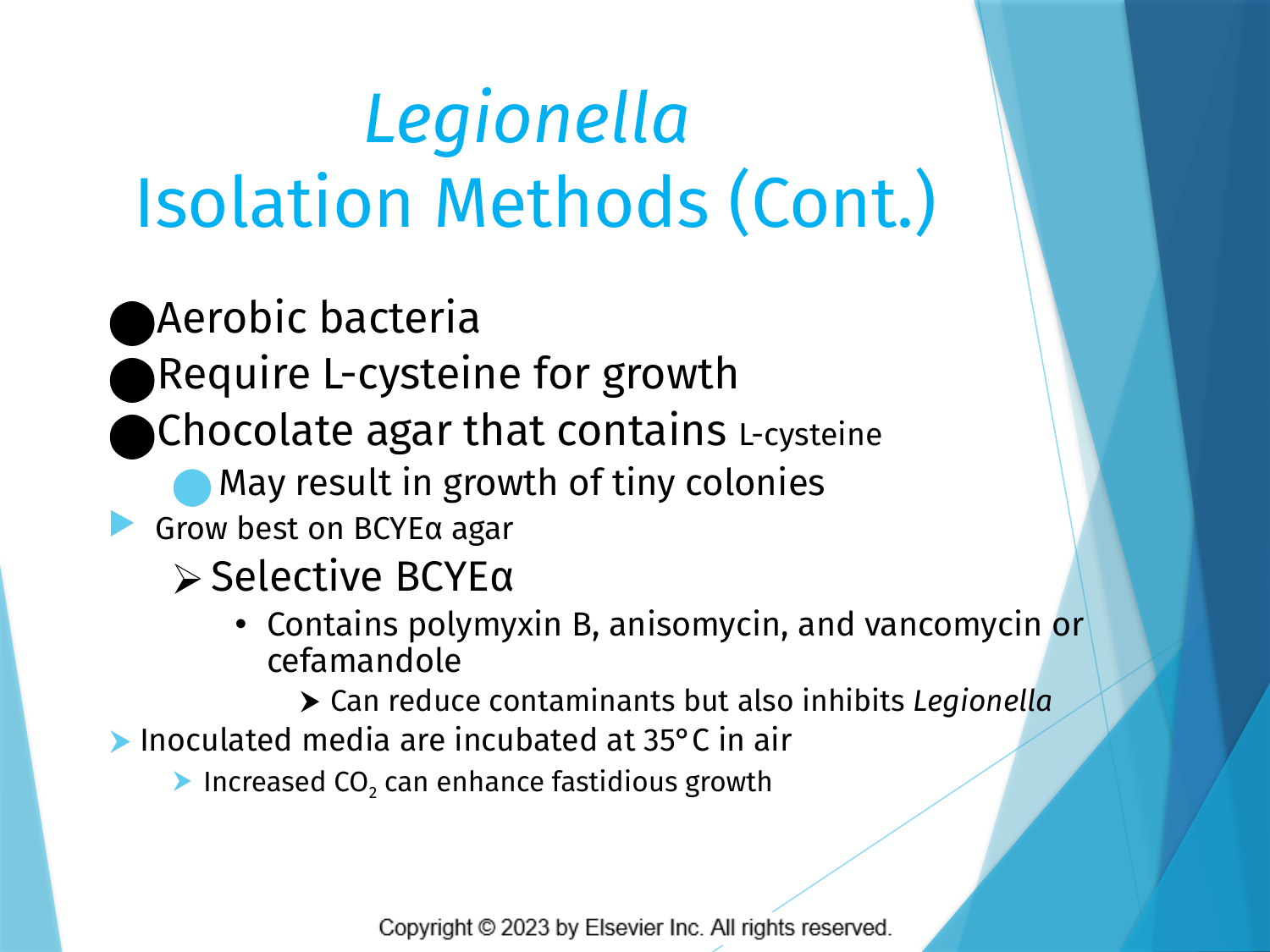

# Legionella Isolation Methods (Cont.)
Aerobic bacteria
Require L-cysteine for growth
Chocolate agar that contains L-cysteine
May result in growth of tiny colonies
Grow best on BCYEα agar
Selective BCYEα
Contains polymyxin B, anisomycin, and vancomycin or cefamandole
Can reduce contaminants but also inhibits Legionella
Inoculated media are incubated at 35°C in air
Increased CO2 can enhance fastidious growth